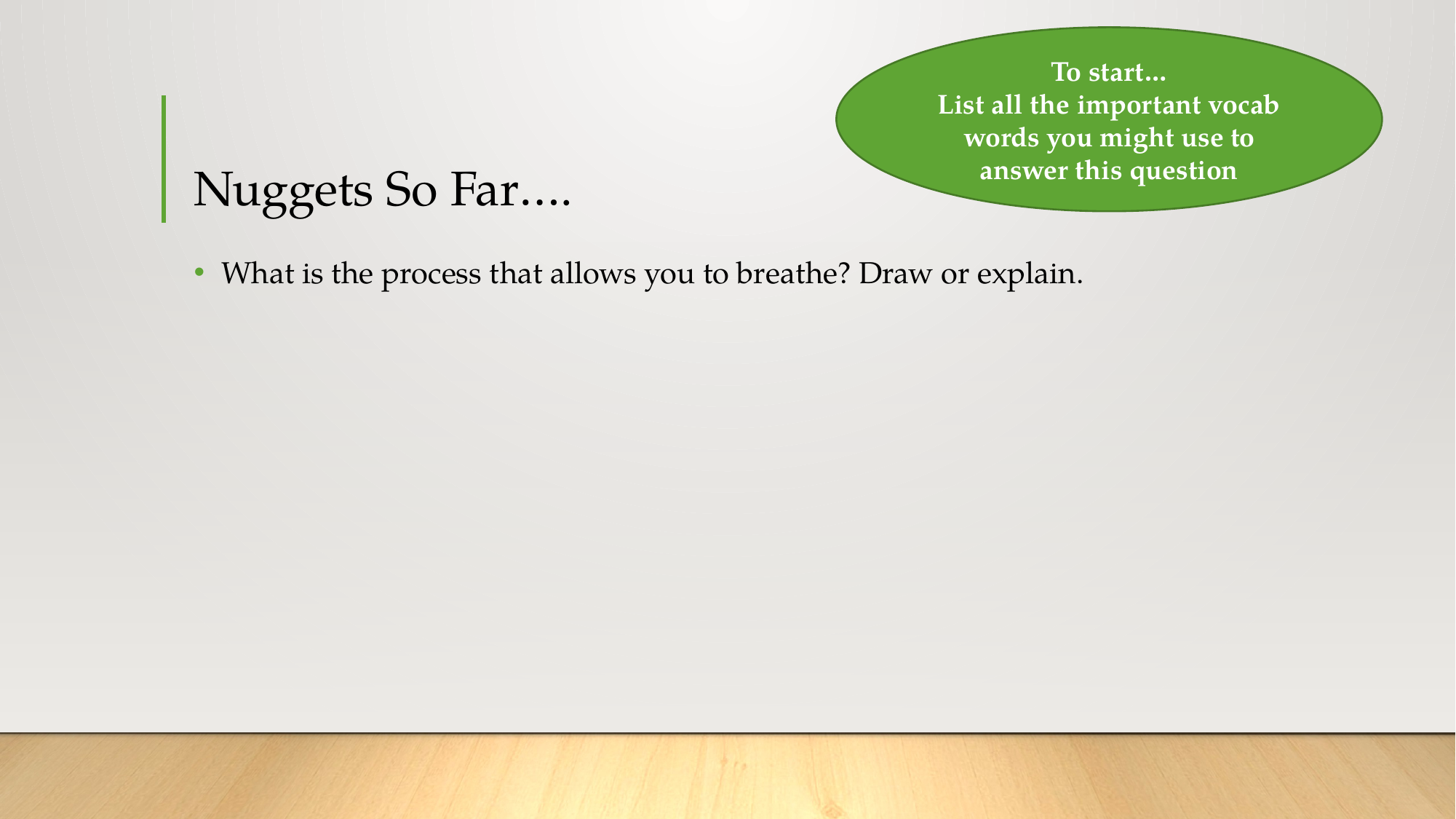

To start…
List all the important vocab words you might use to answer this question
# Nuggets So Far….
What is the process that allows you to breathe? Draw or explain.